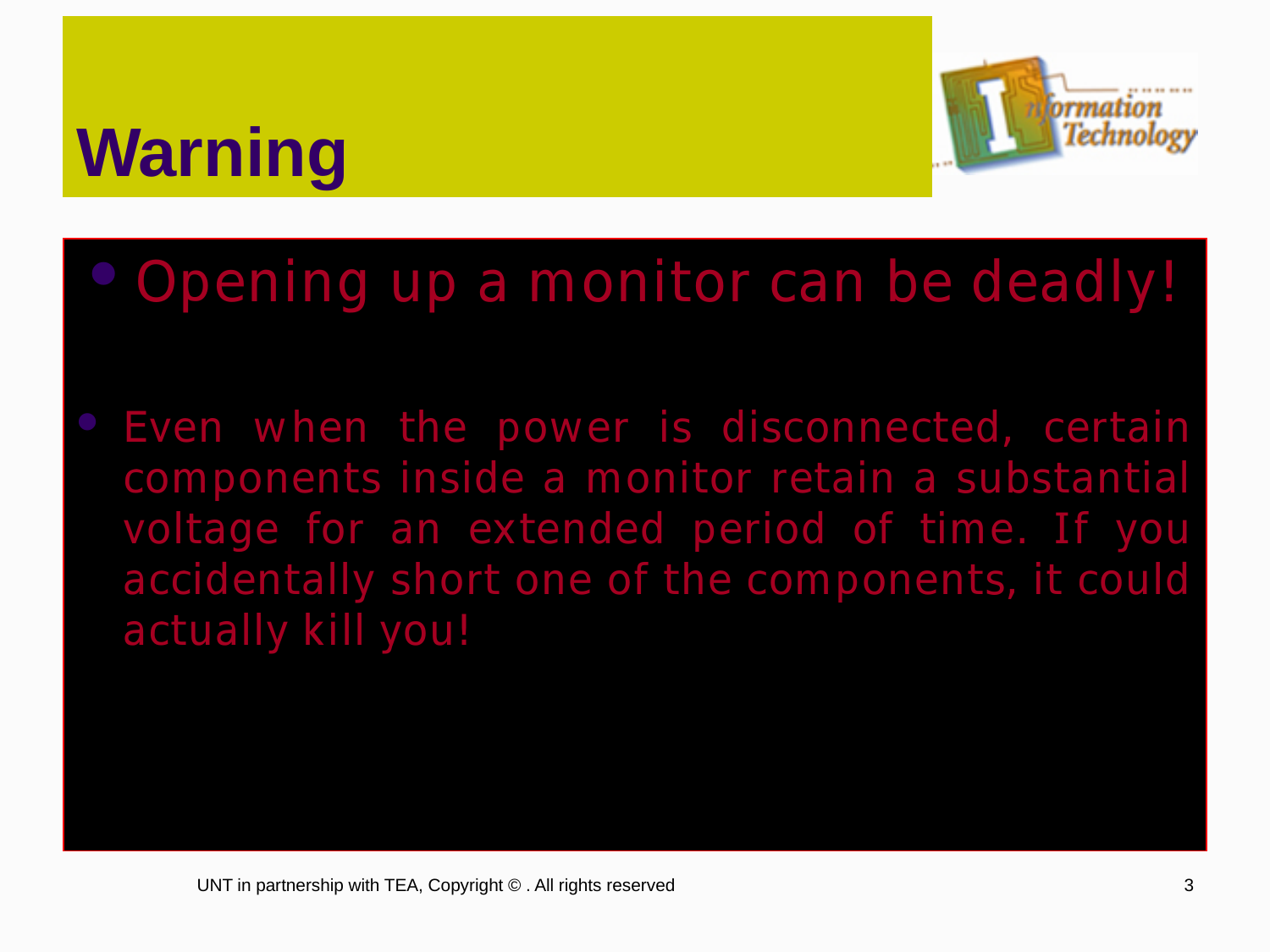

# Warning
Opening up a monitor can be deadly!

Even when the power is disconnected, certain components inside a monitor retain a substantial voltage for an extended period of time. If you accidentally short one of the components, it could actually kill you!
UNT in partnership with TEA, Copyright © . All rights reserved
3